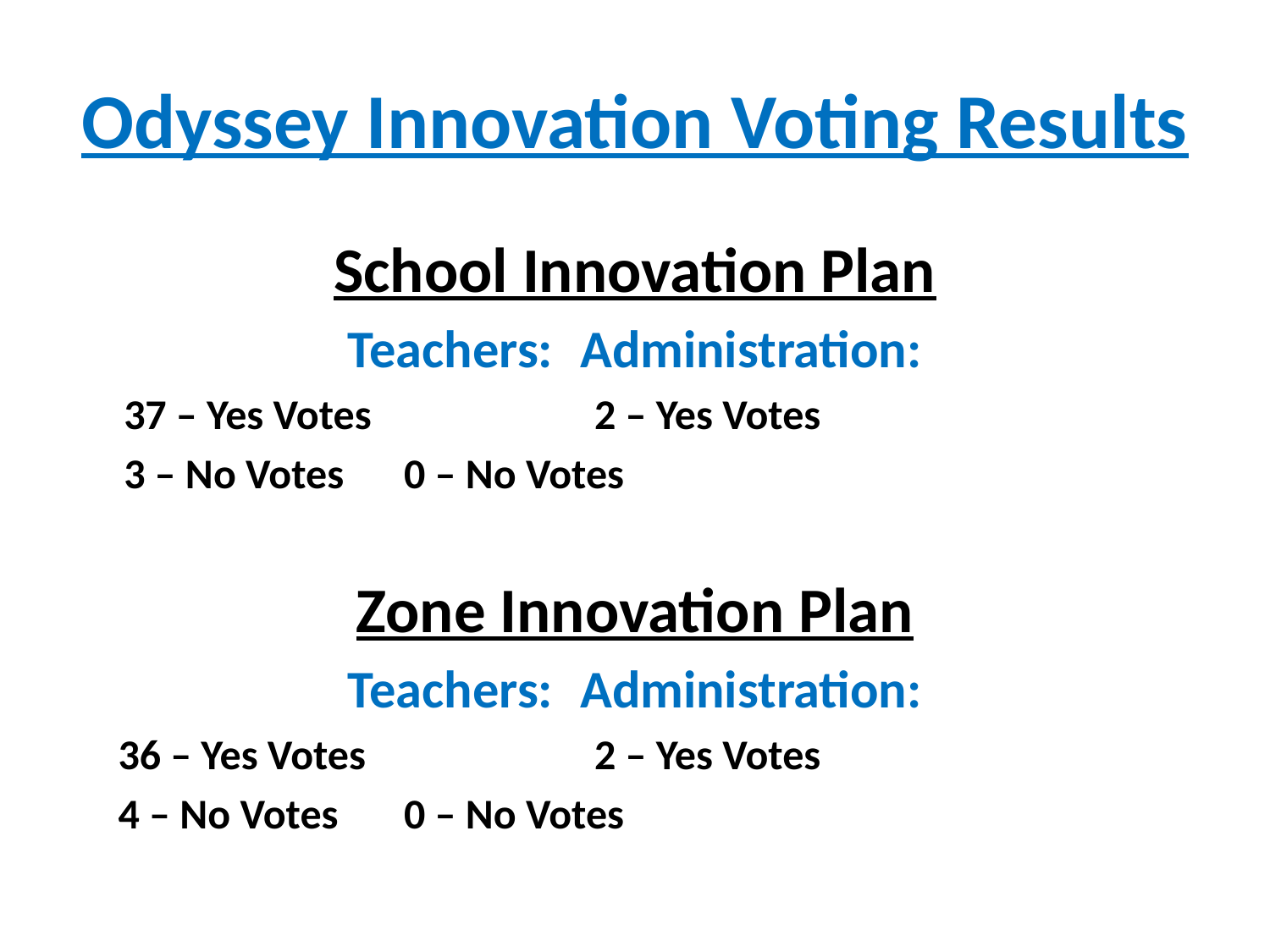

# Odyssey Innovation Voting Results
School Innovation Plan
Teachers: 			Administration:
     37 – Yes Votes                 	2 – Yes Votes
     3 – No Votes			0 – No Votes

Zone Innovation Plan
Teachers: 			Administration:
	36 – Yes Votes                 	2 – Yes Votes
  	4 – No Votes			0 – No Votes